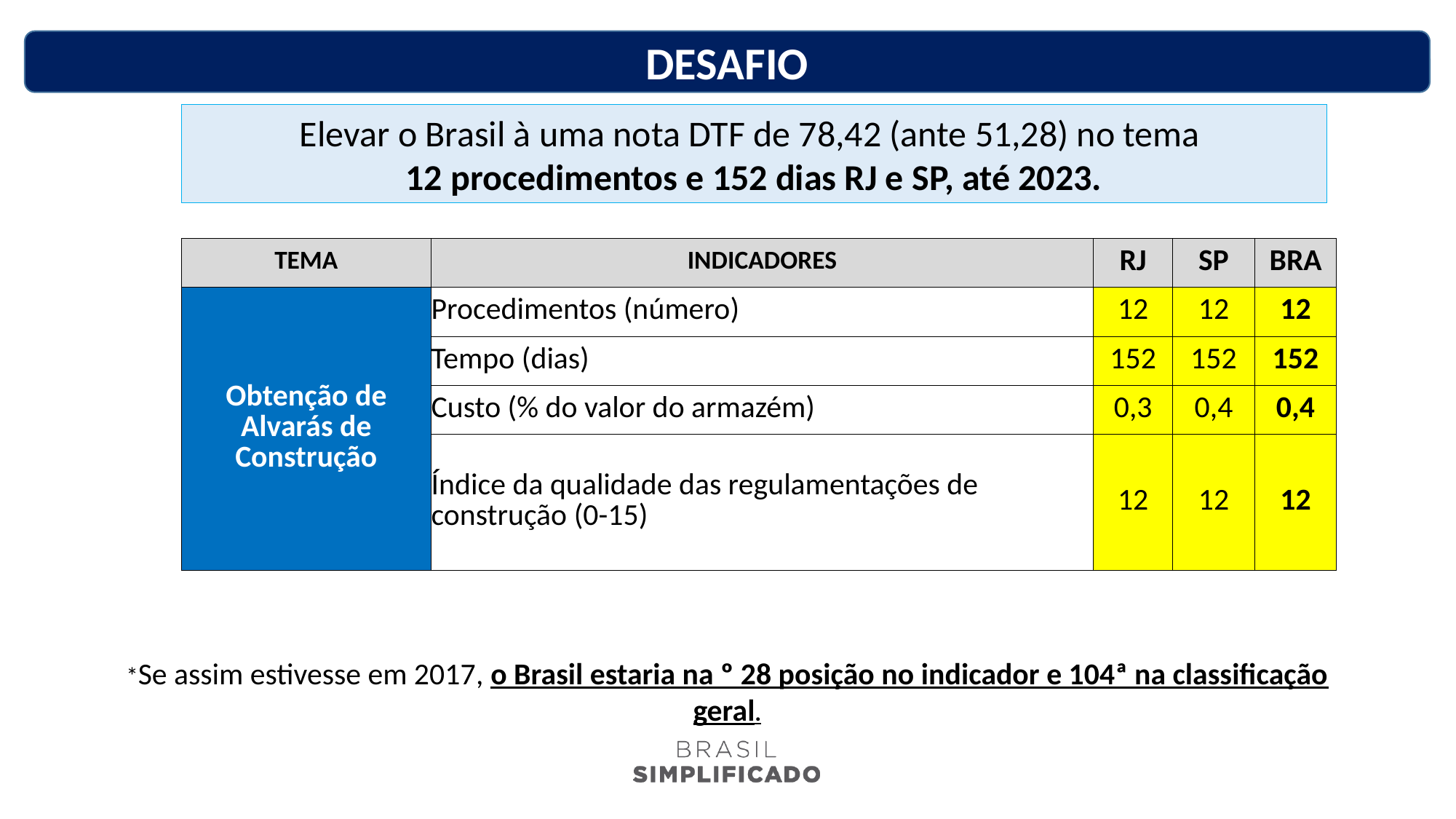

DESAFIO
Elevar o Brasil à uma nota DTF de 78,42 (ante 51,28) no tema
 12 procedimentos e 152 dias RJ e SP, até 2023.
| TEMA | INDICADORES | RJ | SP | BRA |
| --- | --- | --- | --- | --- |
| Obtenção de Alvarás de Construção | Procedimentos (número) | 12 | 12 | 12 |
|  | Tempo (dias) | 152 | 152 | 152 |
|  | Custo (% do valor do armazém) | 0,3 | 0,4 | 0,4 |
|  | Índice da qualidade das regulamentações de construção (0-15) | 12 | 12 | 12 |
*Se assim estivesse em 2017, o Brasil estaria na º 28 posição no indicador e 104ª na classificação geral.